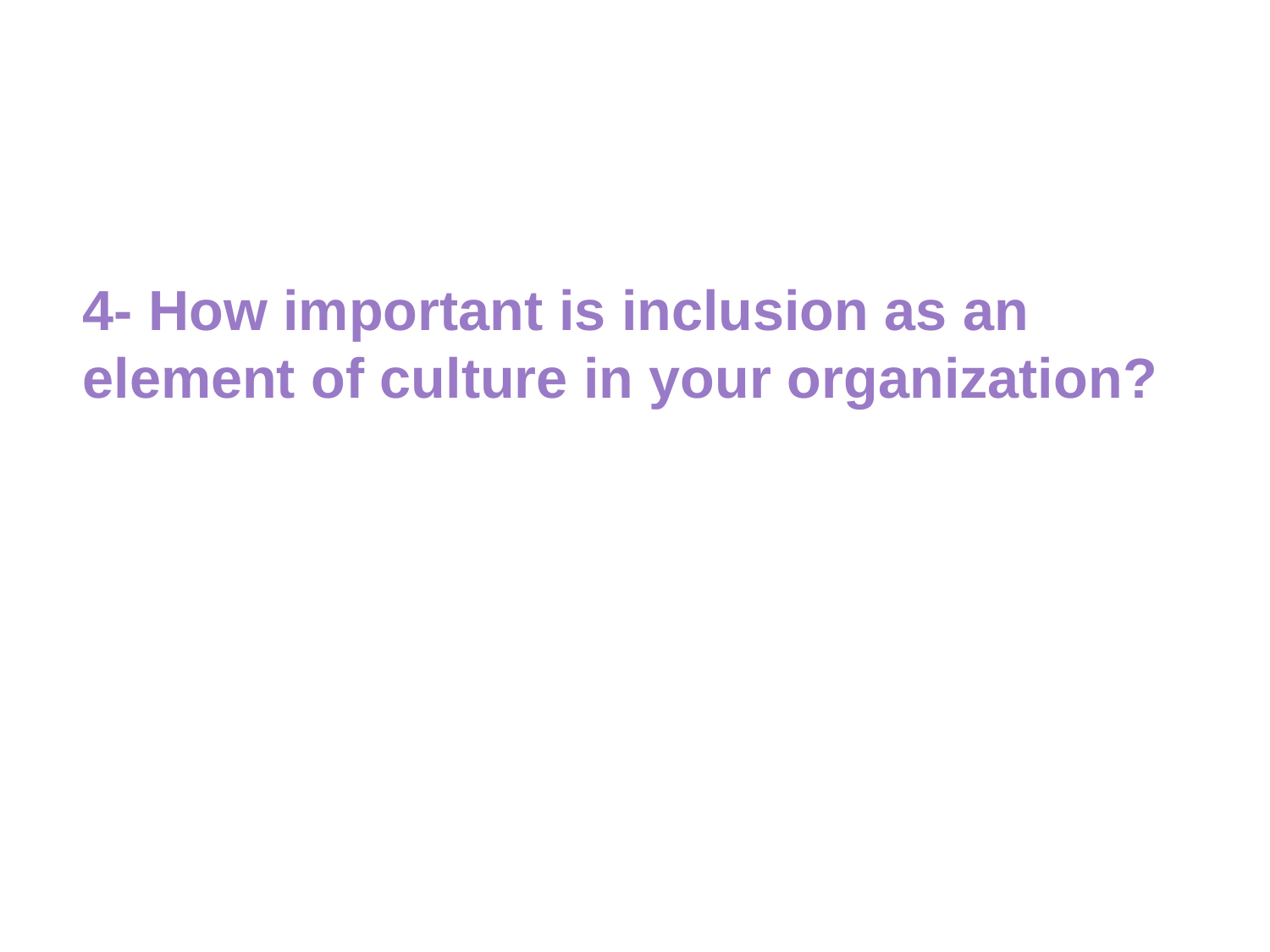

4- How important is inclusion as an element of culture in your organization?